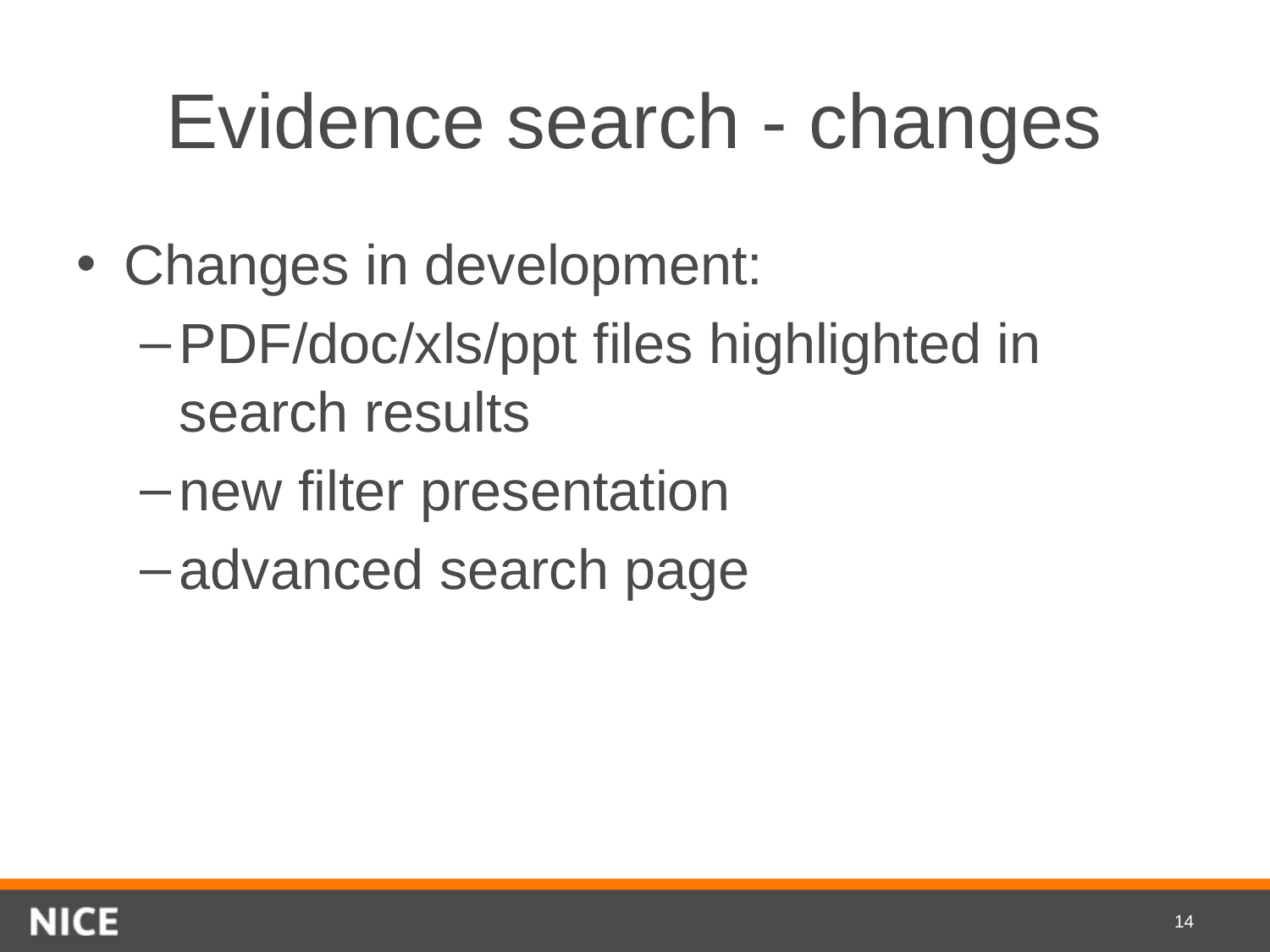

# Evidence search - changes
Changes in development:
PDF/doc/xls/ppt files highlighted in search results
new filter presentation
advanced search page

14